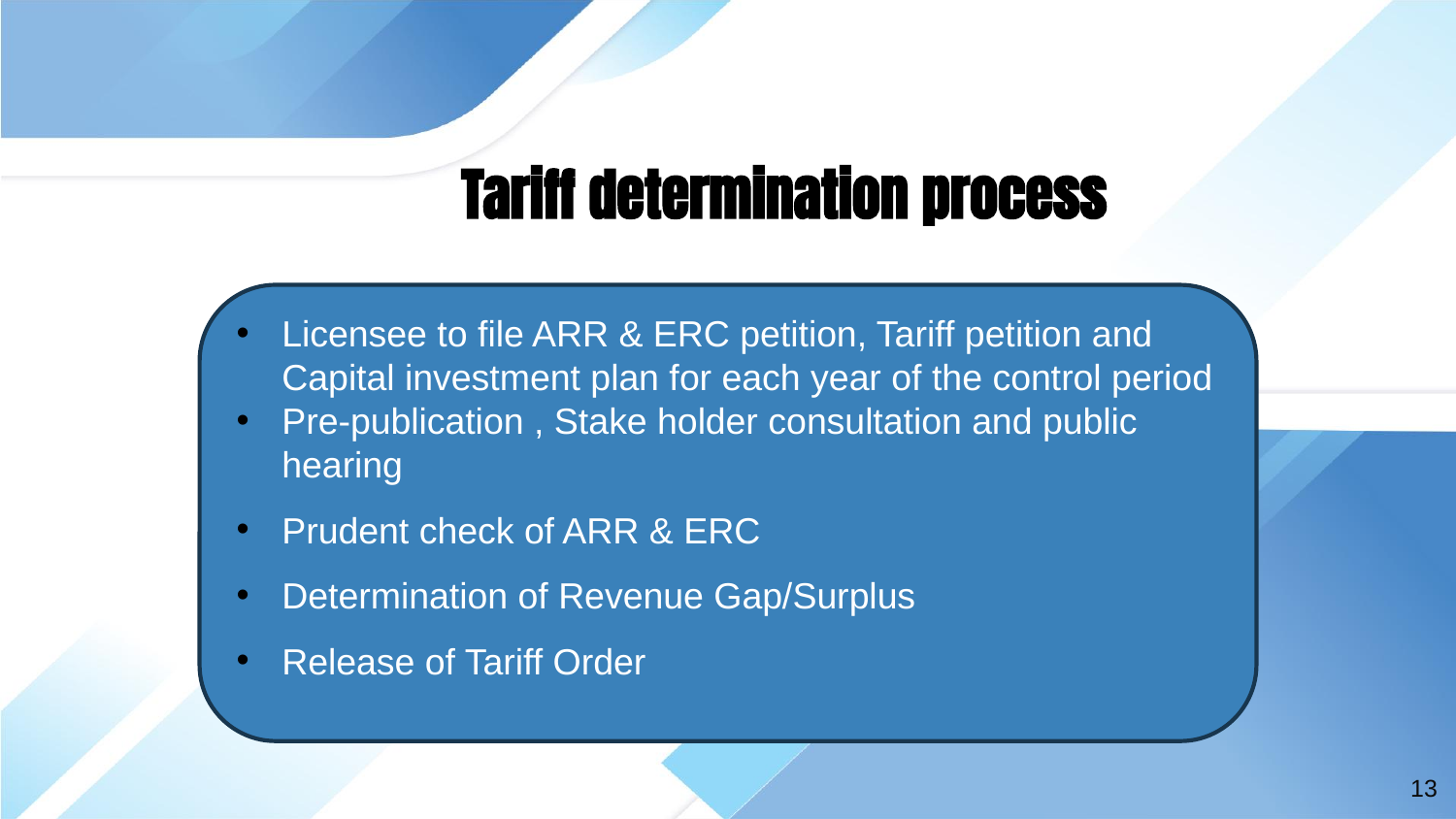

Tariff determination process
Licensee to file ARR & ERC petition, Tariff petition and Capital investment plan for each year of the control period
Pre-publication , Stake holder consultation and public hearing
Prudent check of ARR & ERC
Determination of Revenue Gap/Surplus
Release of Tariff Order

13